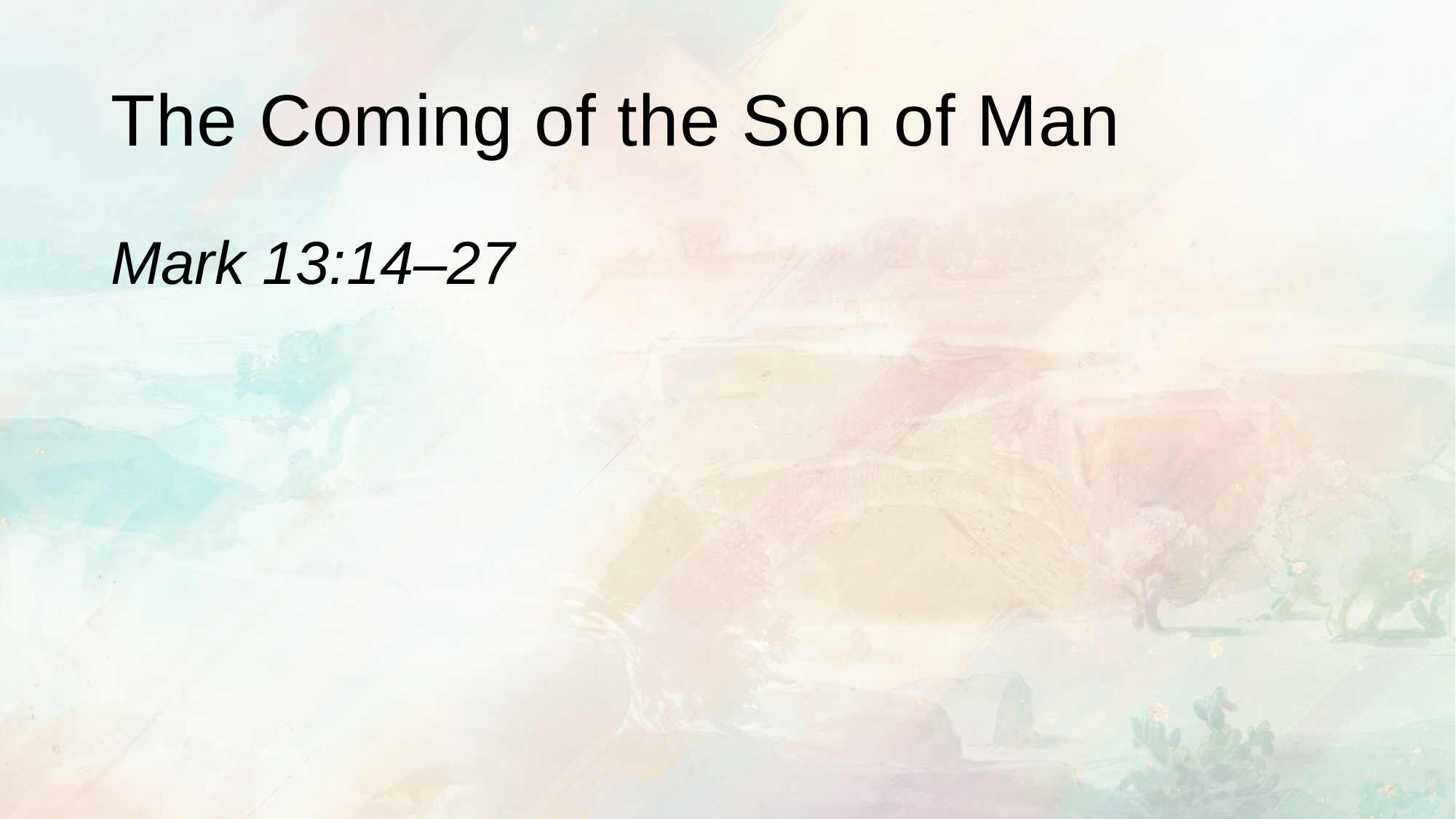

# The Coming of the Son of Man
Mark 13:14–27